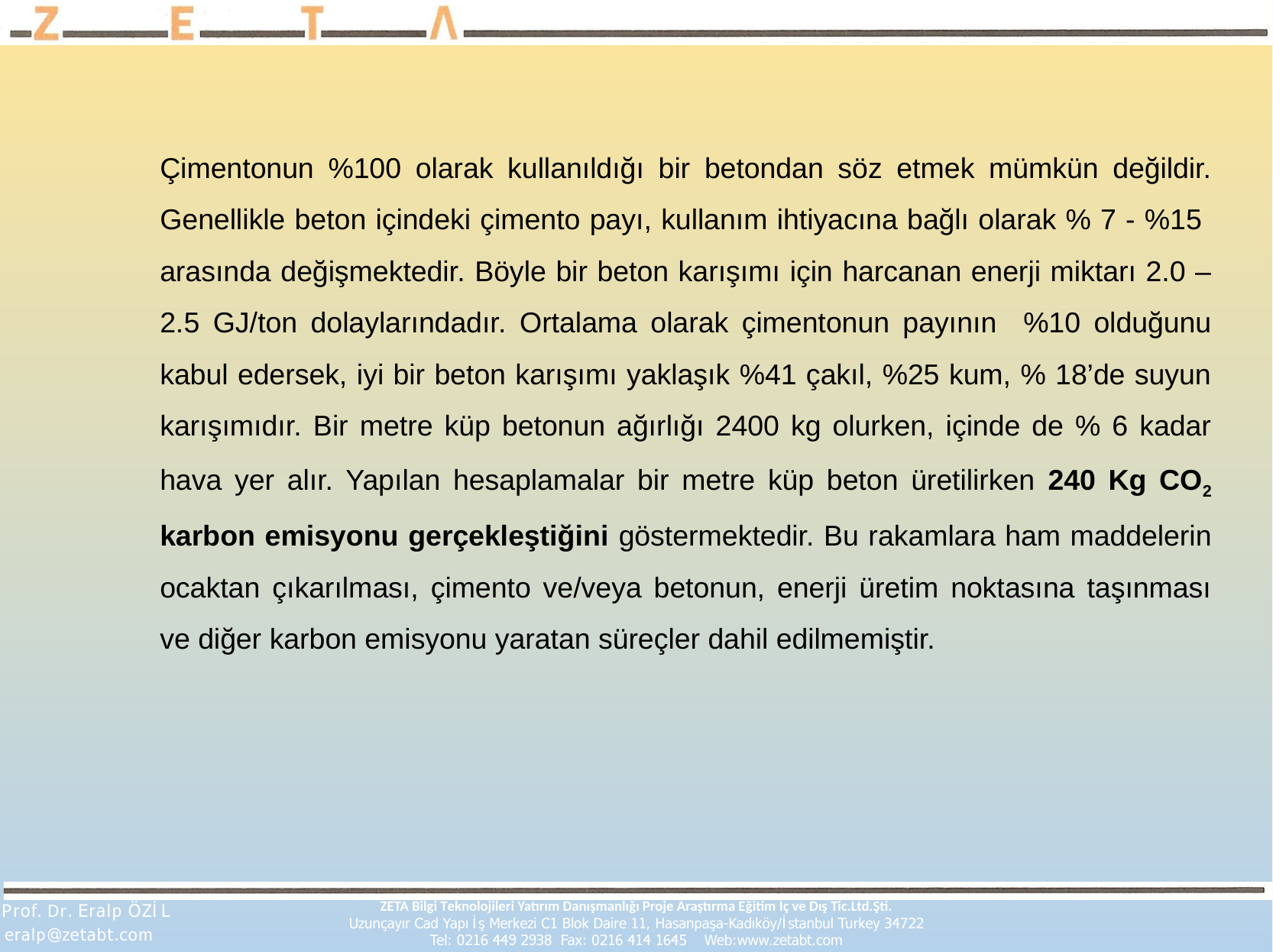

En yaygın olarak kullanılan çimento türünün portland çimentosu olduğunu biliyoruz. Bu çimentonun yaklaşık %92-95’i klinkerdir.  ABD çevre ajansı EPA’ya göre her ton portland çimentosu için yaklaşık 925 - 945 Kg CO2 çevreye salınmaktadır.Bu emisyonun yaklaşık % 60’ının kalsinasyon kaynaklı olduğu raporlanmaktadır.

Çimentonun %100 olarak kullanıldığı bir betondan söz etmek mümkün değildir. Genellikle beton içindeki çimento payı, kullanım ihtiyacına bağlı olarak % 7 - %15  arasında değişmektedir. Böyle bir beton karışımı için harcanan enerji miktarı 2.0 – 2.5 GJ/ton dolaylarındadır. Ortalama olarak çimentonun payının  %10 olduğunu kabul edersek, iyi bir beton karışımı yaklaşık %41 çakıl, %25 kum, % 18’de suyun karışımıdır. Bir metre küp betonun ağırlığı 2400 kg olurken, içinde de % 6 kadar hava yer alır. Yapılan hesaplamalar bir metre küp beton üretilirken 240 Kg CO2 karbon emisyonu gerçekleştiğini göstermektedir. Bu rakamlara ham maddelerin ocaktan çıkarılması, çimento ve/veya betonun, enerji üretim noktasına taşınması ve diğer karbon emisyonu yaratan süreçler dahil edilmemiştir.